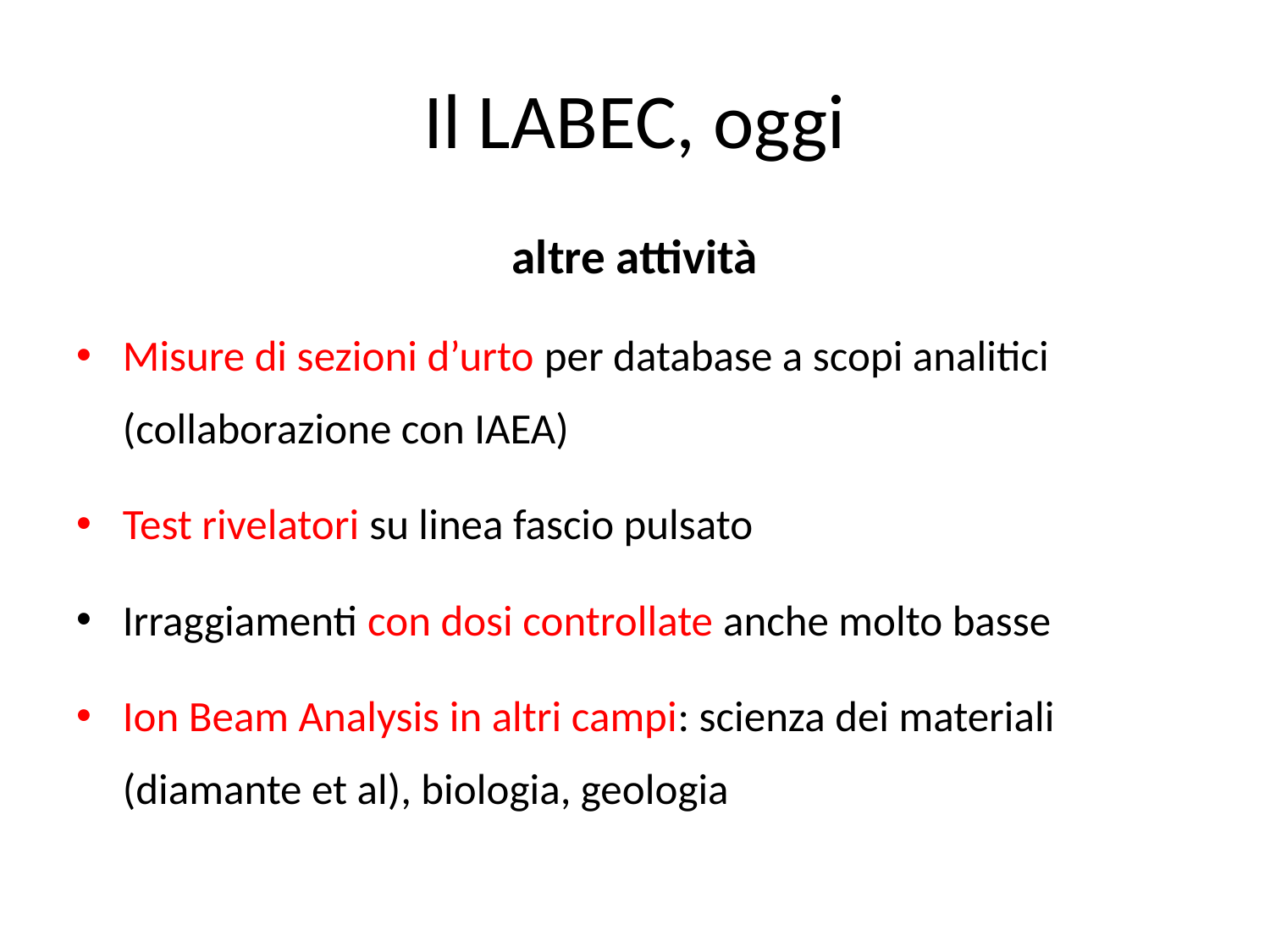

# Il LABEC, oggi
altre attività
Misure di sezioni d’urto per database a scopi analitici (collaborazione con IAEA)
Test rivelatori su linea fascio pulsato
Irraggiamenti con dosi controllate anche molto basse
Ion Beam Analysis in altri campi: scienza dei materiali (diamante et al), biologia, geologia